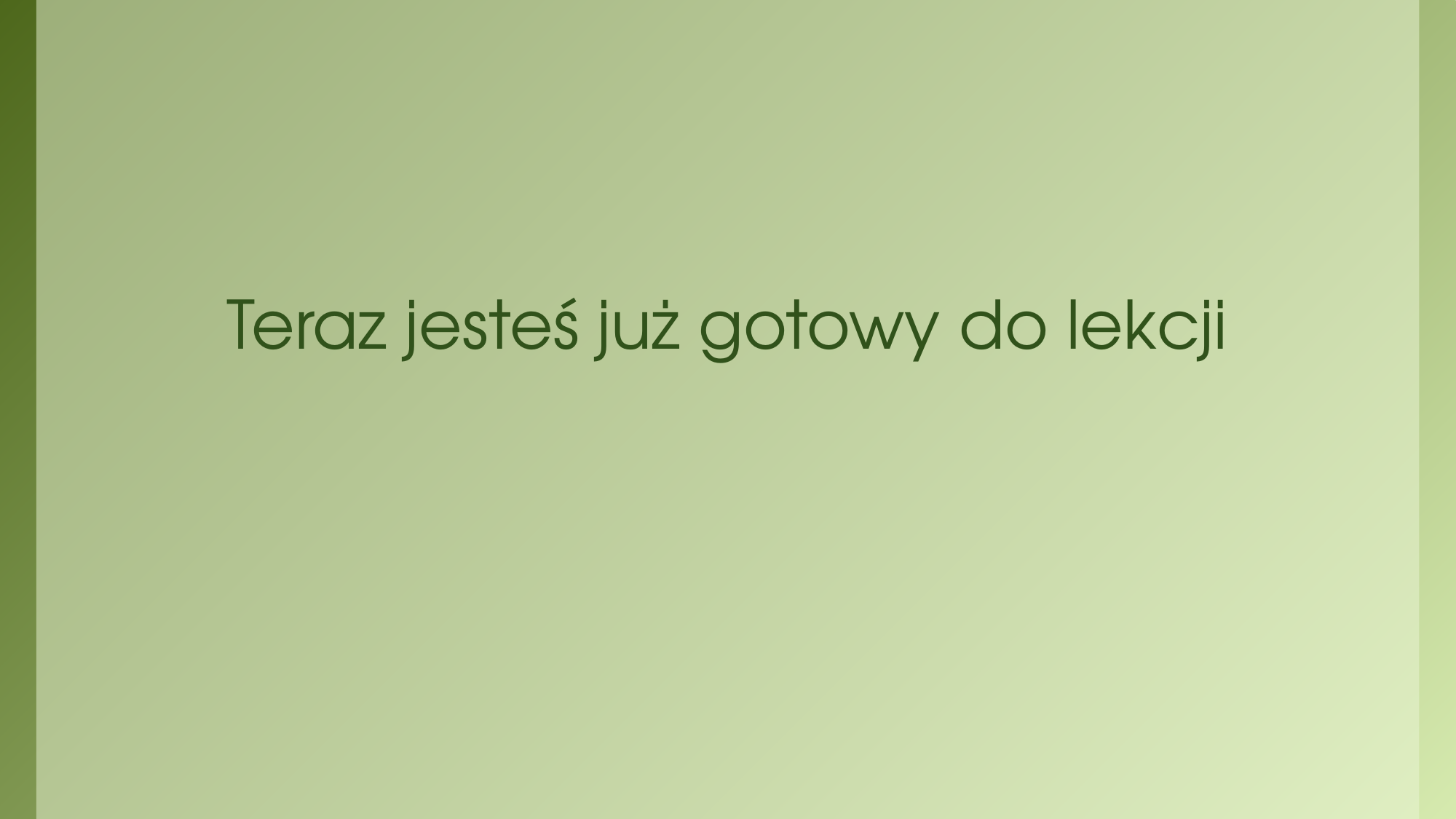

# Teraz jesteś już gotowy do lekcji